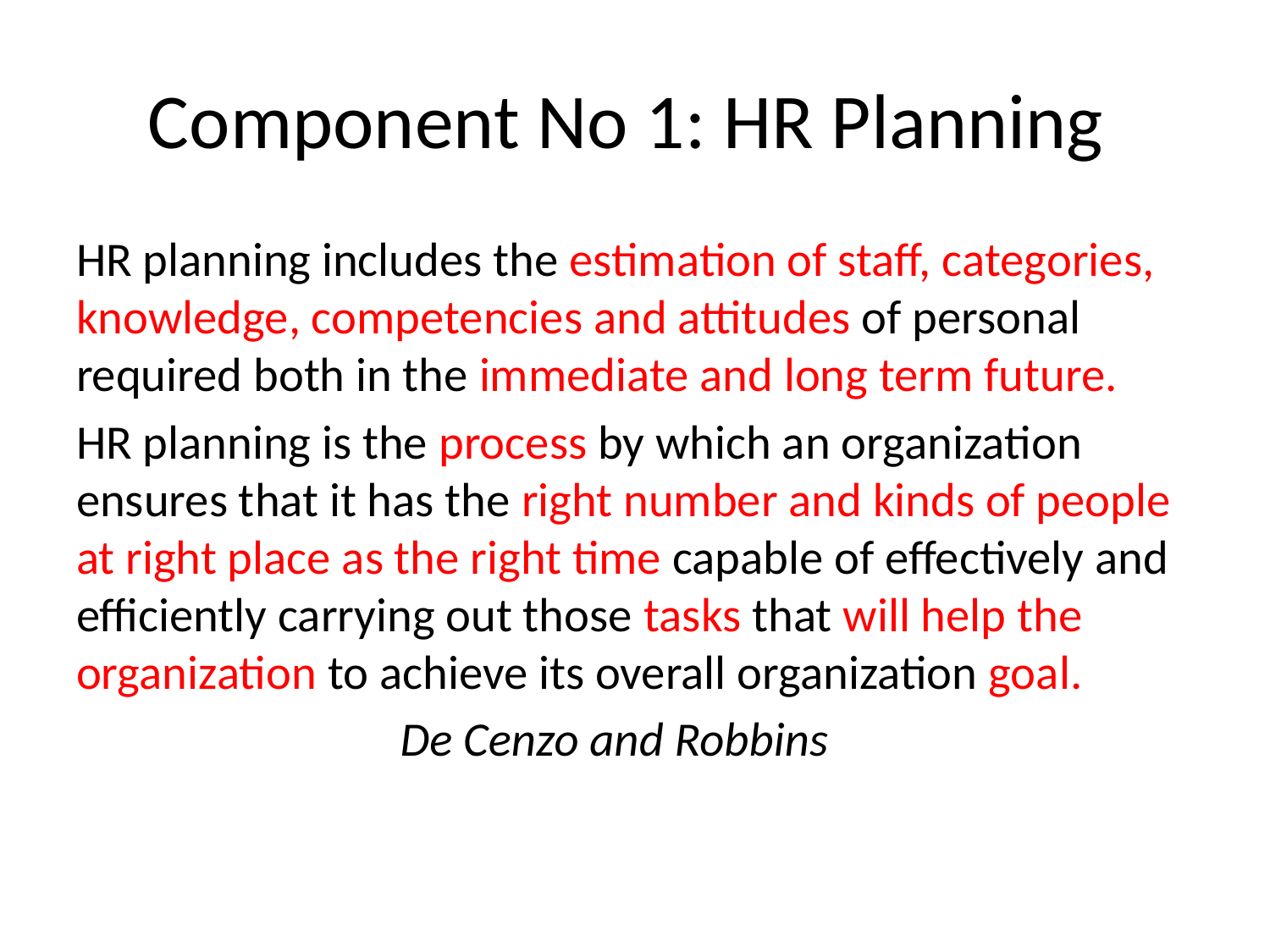

# Component No 1: HR Planning
HR planning includes the estimation of staff, categories, knowledge, competencies and attitudes of personal required both in the immediate and long term future.
HR planning is the process by which an organization ensures that it has the right number and kinds of people at right place as the right time capable of effectively and efficiently carrying out those tasks that will help the organization to achieve its overall organization goal.
			De Cenzo and Robbins